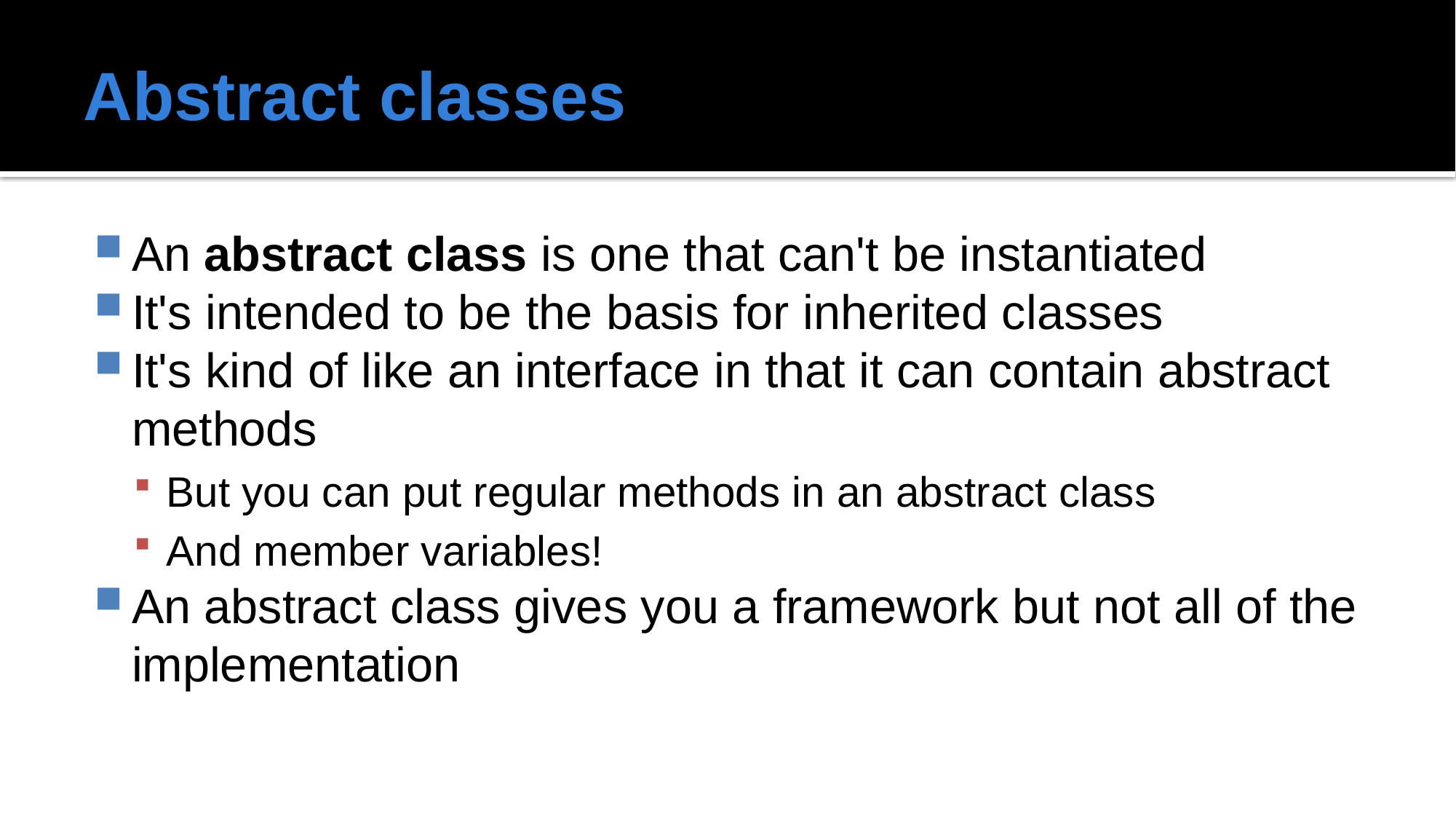

# Abstract classes
An abstract class is one that can't be instantiated
It's intended to be the basis for inherited classes
It's kind of like an interface in that it can contain abstract methods
But you can put regular methods in an abstract class
And member variables!
An abstract class gives you a framework but not all of the implementation